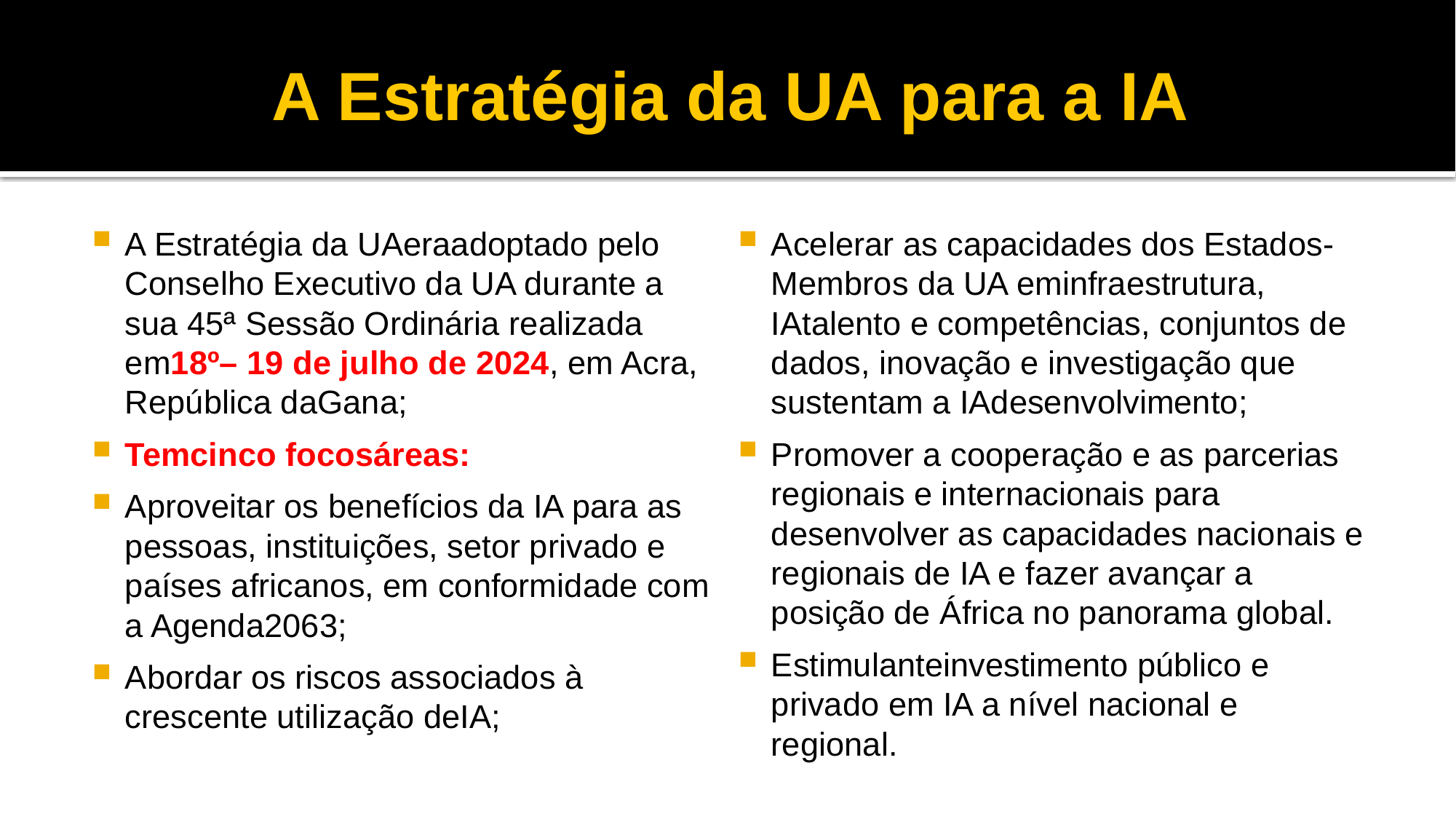

# A Estratégia da UA para a IA
A Estratégia da UAeraadoptado pelo Conselho Executivo da UA durante a sua 45ª Sessão Ordinária realizada em18º– 19 de julho de 2024, em Acra, República daGana;
Temcinco focosáreas:
Aproveitar os benefícios da IA ​​para as pessoas, instituições, setor privado e países africanos, em conformidade com a Agenda2063;
Abordar os riscos associados à crescente utilização deIA;
Acelerar as capacidades dos Estados-Membros da UA eminfraestrutura, IAtalento e competências, conjuntos de dados, inovação e investigação que sustentam a IAdesenvolvimento;
Promover a cooperação e as parcerias regionais e internacionais para desenvolver as capacidades nacionais e regionais de IA e fazer avançar a posição de África no panorama global.
Estimulanteinvestimento público e privado em IA a nível nacional e regional.